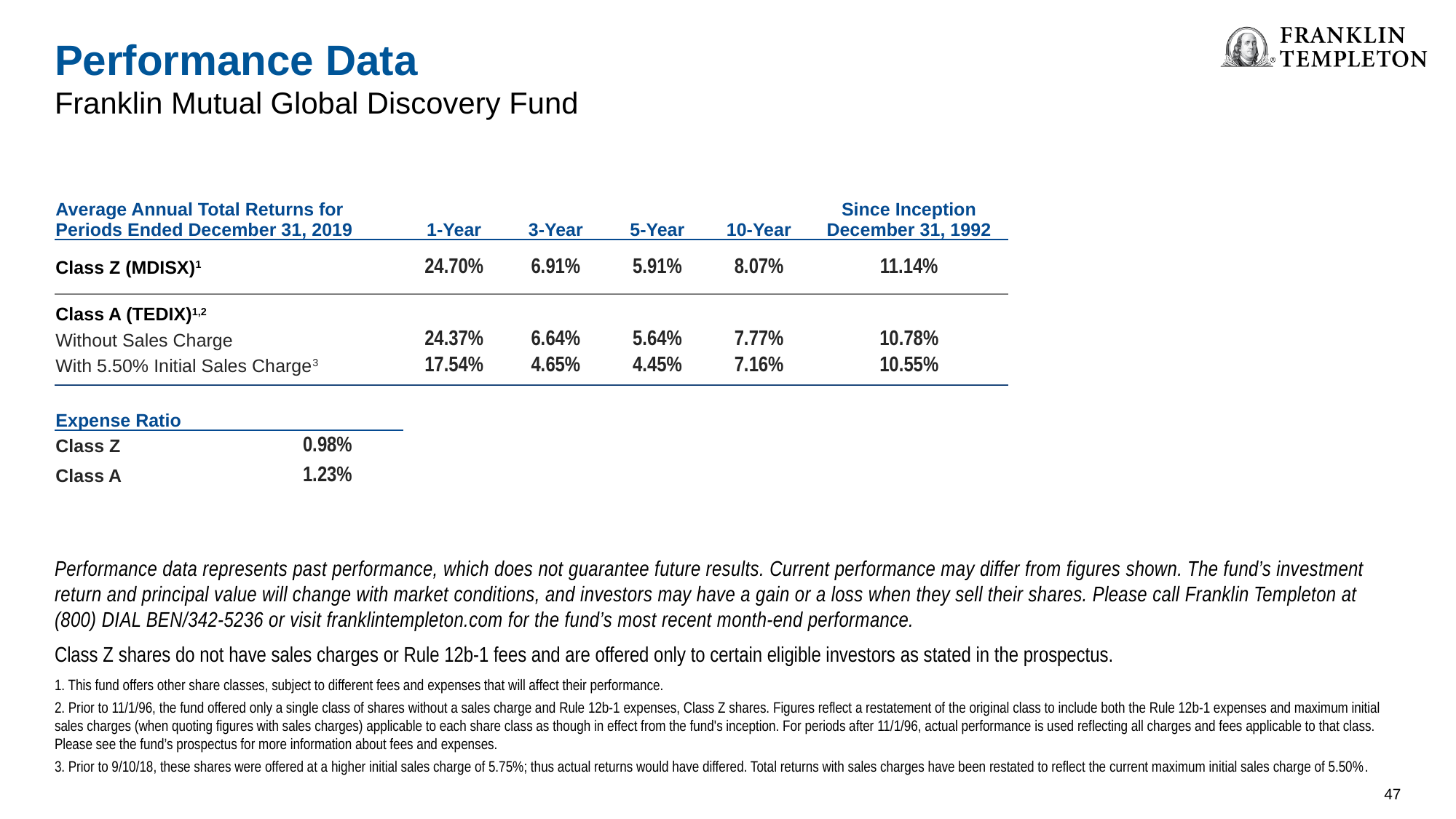

Performance Data
Franklin Mutual Global Discovery Fund

| Average Annual Total Returns for Periods Ended December 31, 2019 |  | 1-Year | 3-Year | 5-Year | 10-Year | Since Inception December 31, 1992 |
| --- | --- | --- | --- | --- | --- | --- |
| Class Z (MDISX)1 |  | 24.70% | 6.91% | 5.91% | 8.07% | 11.14% |
| Class A (TEDIX)1,2 |  |  |  |  |  |  |
| Without Sales Charge |  | 24.37% | 6.64% | 5.64% | 7.77% | 10.78% |
| With 5.50% Initial Sales Charge3 |  | 17.54% | 4.65% | 4.45% | 7.16% | 10.55% |
| Expense Ratio |  |  |  |  |  |  |
| Class Z | 0.98% |  |  |  |  |  |
| Class A | 1.23% |  |  |  |  |  |
Performance data represents past performance, which does not guarantee future results. Current performance may differ from figures shown. The fund’s investment return and principal value will change with market conditions, and investors may have a gain or a loss when they sell their shares. Please call Franklin Templeton at (800) DIAL BEN/342-5236 or visit franklintempleton.com for the fund’s most recent month-end performance.
Class Z shares do not have sales charges or Rule 12b-1 fees and are offered only to certain eligible investors as stated in the prospectus.
1. This fund offers other share classes, subject to different fees and expenses that will affect their performance.
2. Prior to 11/1/96, the fund offered only a single class of shares without a sales charge and Rule 12b-1 expenses, Class Z shares. Figures reflect a restatement of the original class to include both the Rule 12b-1 expenses and maximum initial sales charges (when quoting figures with sales charges) applicable to each share class as though in effect from the fund's inception. For periods after 11/1/96, actual performance is used reflecting all charges and fees applicable to that class. Please see the fund’s prospectus for more information about fees and expenses.
3. Prior to 9/10/18, these shares were offered at a higher initial sales charge of 5.75%; thus actual returns would have differed. Total returns with sales charges have been restated to reflect the current maximum initial sales charge of 5.50%.
47